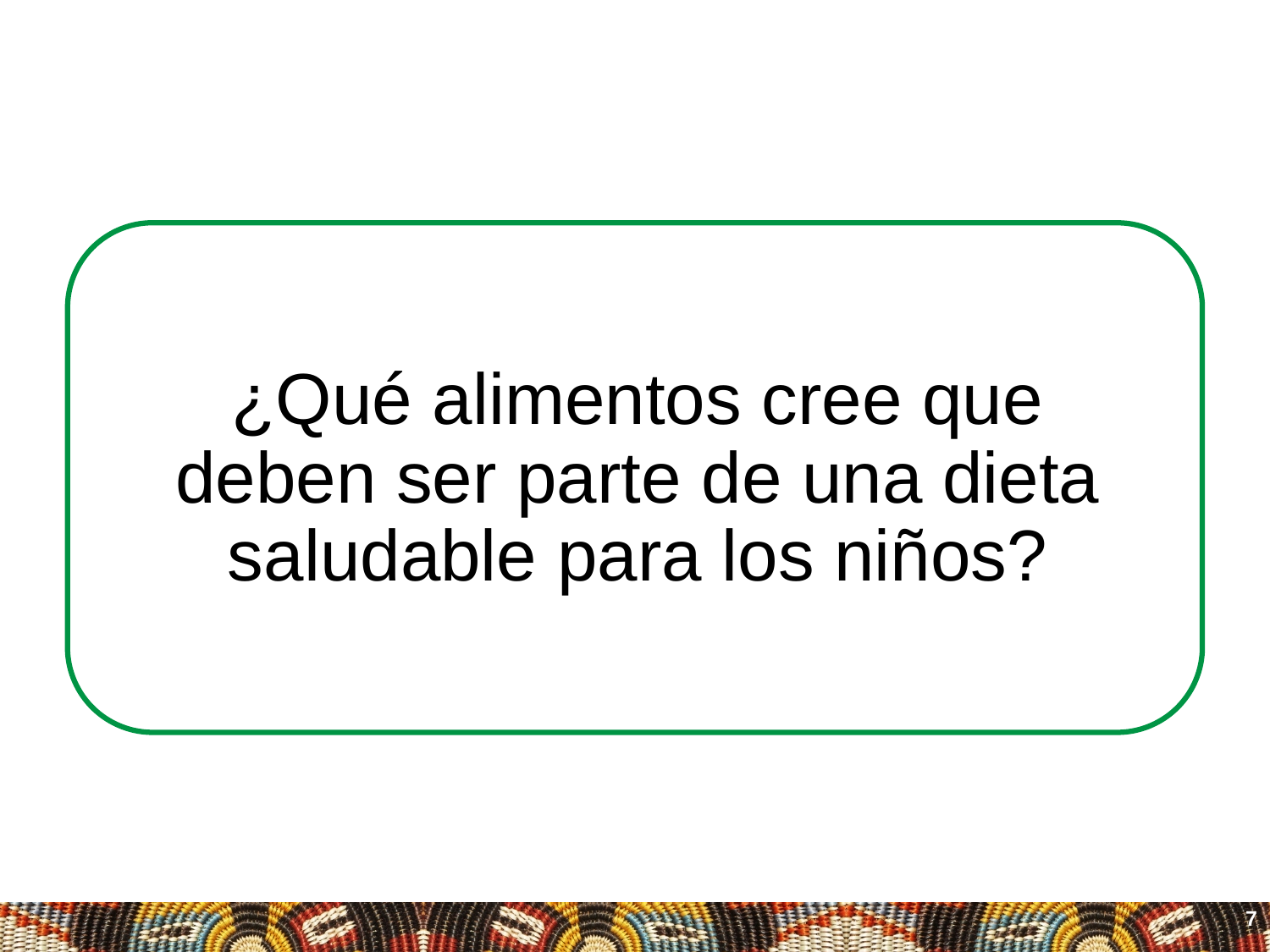

# ¿Qué alimentos cree que deben ser parte de una dieta saludable para los niños?
7